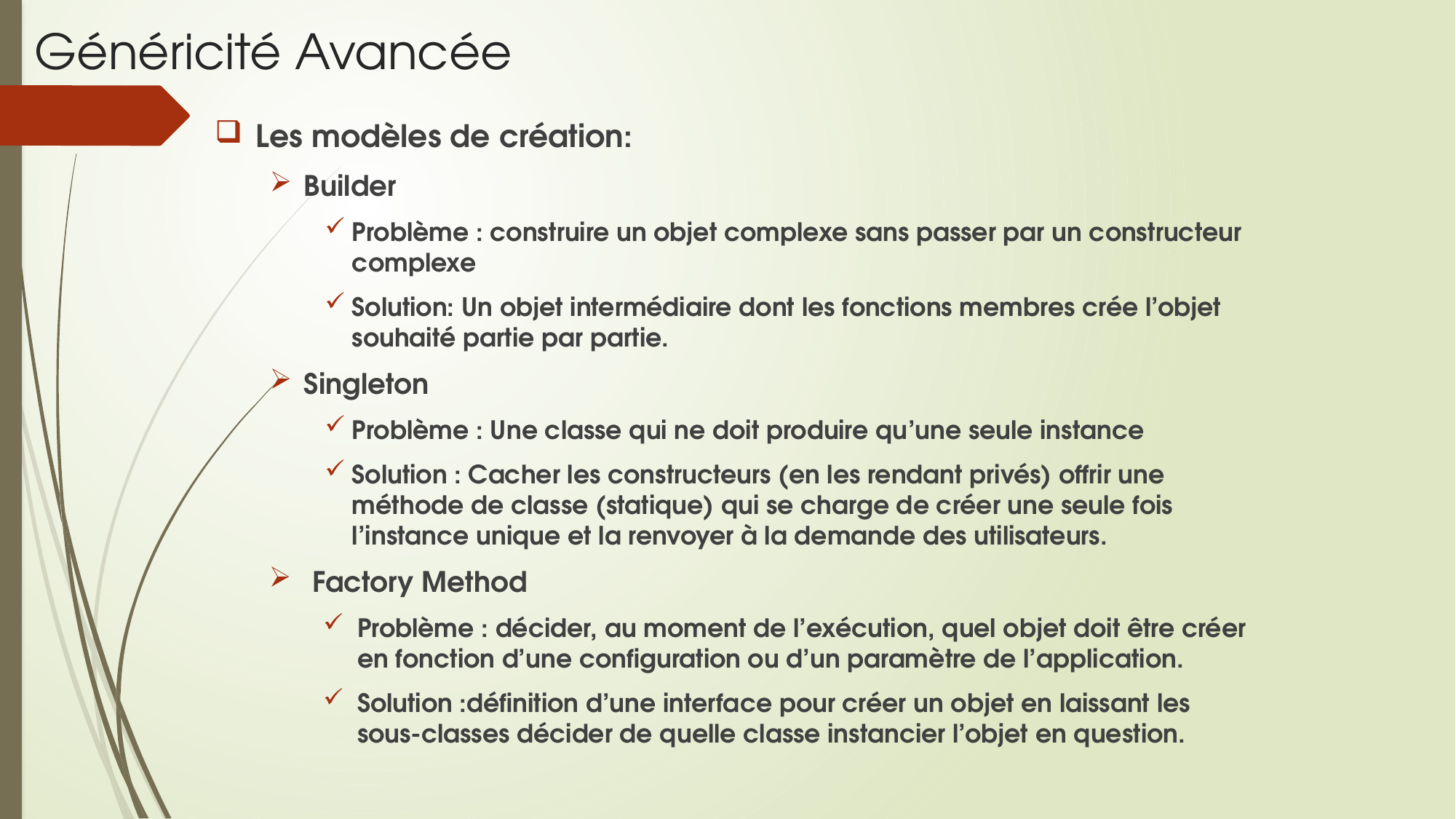

# Généricité Avancée
Les modèles de création:
Builder
Problème : construire un objet complexe sans passer par un constructeur complexe
Solution: Un objet intermédiaire dont les fonctions membres crée l’objet souhaité partie par partie.
Singleton
Problème : Une classe qui ne doit produire qu’une seule instance
Solution : Cacher les constructeurs (en les rendant privés) offrir une méthode de classe (statique) qui se charge de créer une seule fois l’instance unique et la renvoyer à la demande des utilisateurs.
Factory Method
Problème : décider, au moment de l’exécution, quel objet doit être créer en fonction d’une configuration ou d’un paramètre de l’application.
Solution :définition d’une interface pour créer un objet en laissant les sous-classes décider de quelle classe instancier l’objet en question.